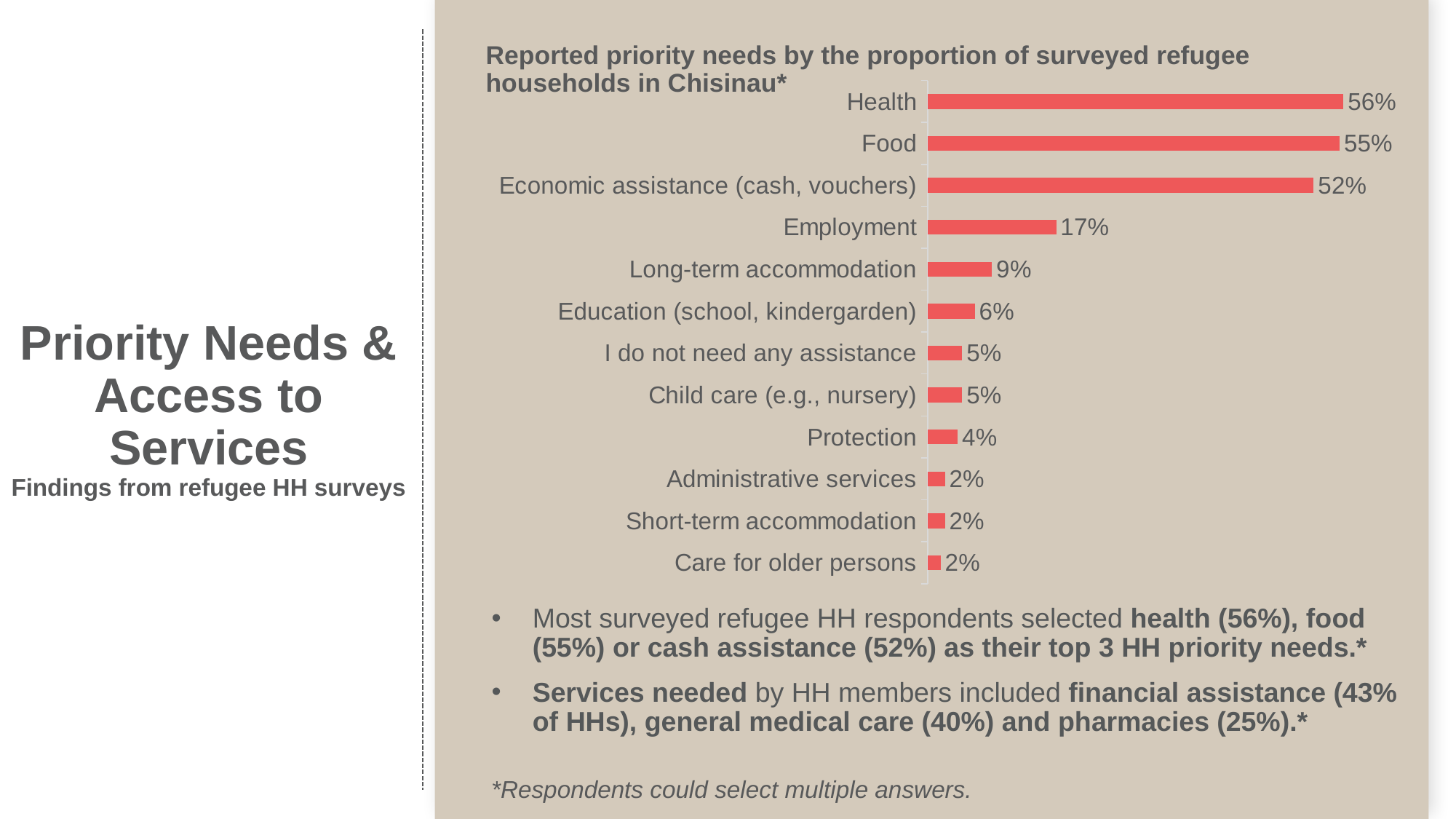

Reported priority needs by the proportion of surveyed refugee households in Chisinau*

### Chart

| Category |  |
|---|---|
| Care for older persons | 0.017 |
| Short-term accommodation | 0.023 |
| Administrative services | 0.023 |
| Protection | 0.04 |
| Child care (e.g., nursery) | 0.046 |
| I do not need any assistance | 0.046 |
| Education (school, kindergarden) | 0.063 |
| Long-term accommodation | 0.086 |
| Employment | 0.172 |
| Economic assistance (cash, vouchers) | 0.517 |
| Food | 0.552 |
| Health | 0.557 |
# Priority Needs & Access to Services
Findings from refugee HH surveys
Most surveyed refugee HH respondents selected health (56%), food (55%) or cash assistance (52%) as their top 3 HH priority needs.*
Services needed by HH members included financial assistance (43% of HHs), general medical care (40%) and pharmacies (25%).*
*Respondents could select multiple answers.